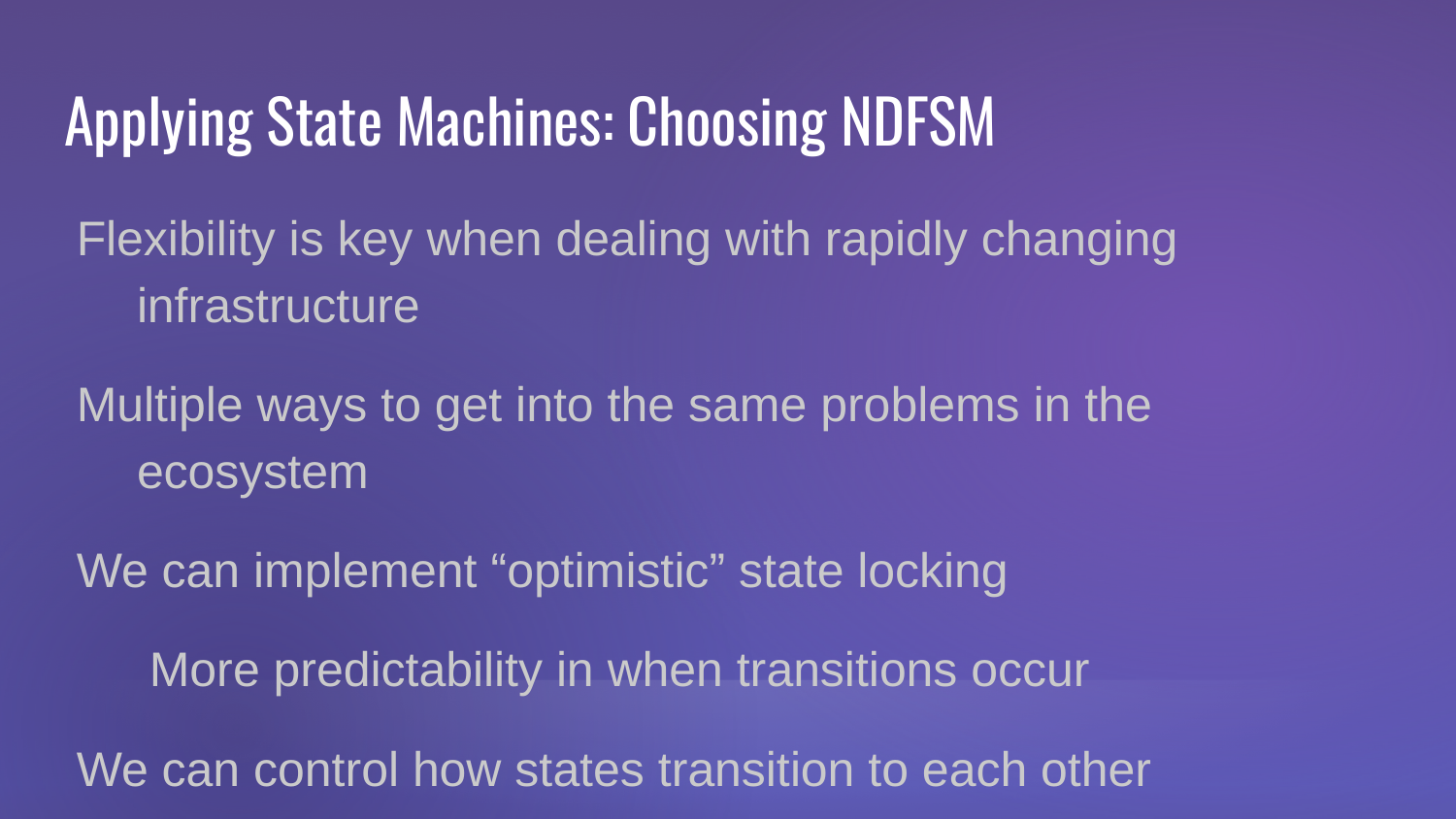

# Applying State Machines: Choosing NDFSM
Flexibility is key when dealing with rapidly changing infrastructure
Multiple ways to get into the same problems in the ecosystem
We can implement “optimistic” state locking
More predictability in when transitions occur
We can control how states transition to each other